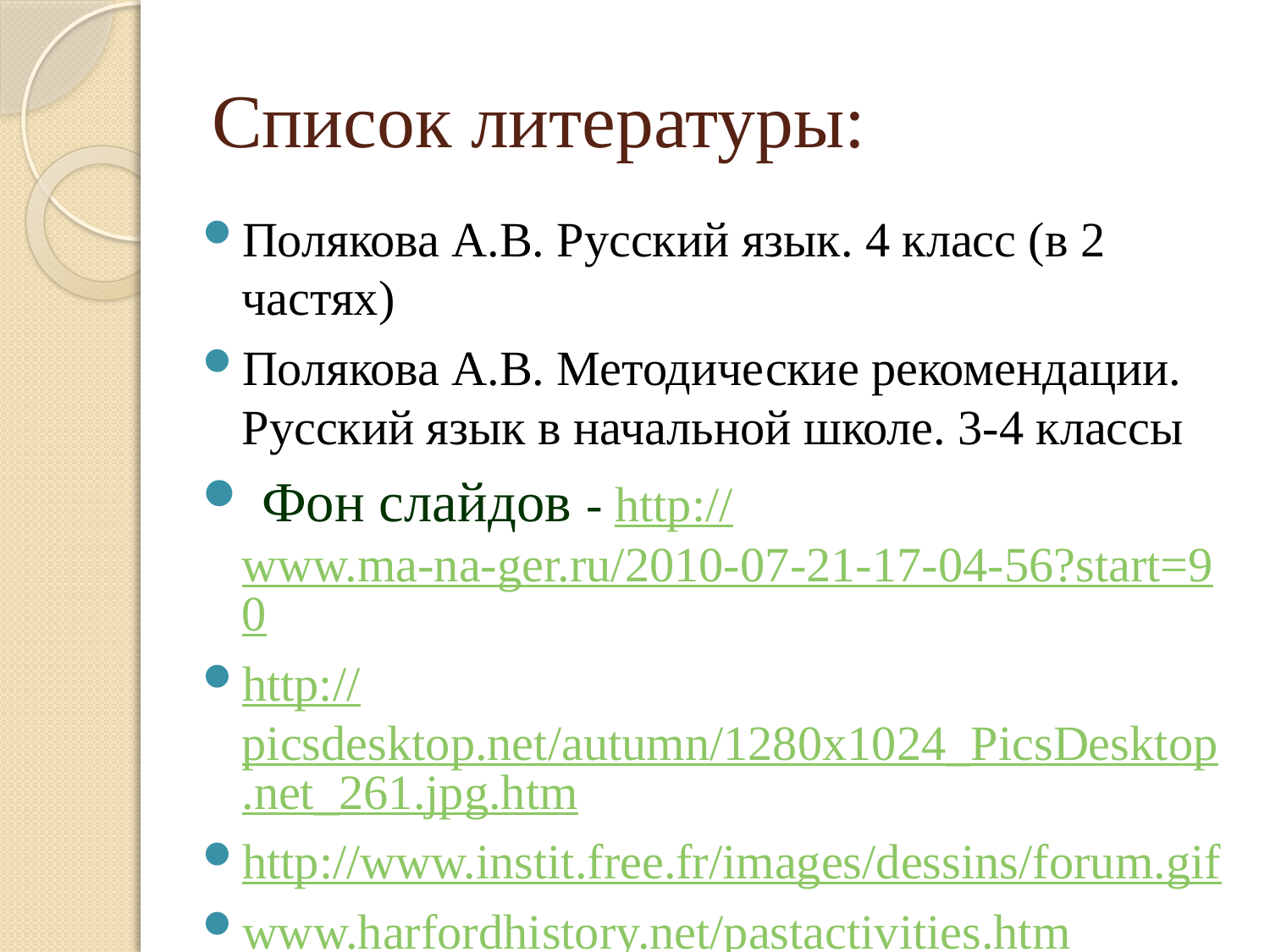

# Список литературы:
Полякова А.В. Русский язык. 4 класс (в 2 частях)
Полякова А.В. Методические рекомендации. Русский язык в начальной школе. 3-4 классы
 Фон слайдов - http://www.ma-na-ger.ru/2010-07-21-17-04-56?start=90
http://picsdesktop.net/autumn/1280x1024_PicsDesktop.net_261.jpg.htm
http://www.instit.free.fr/images/dessins/forum.gif
www.harfordhistory.net/pastactivities.htm